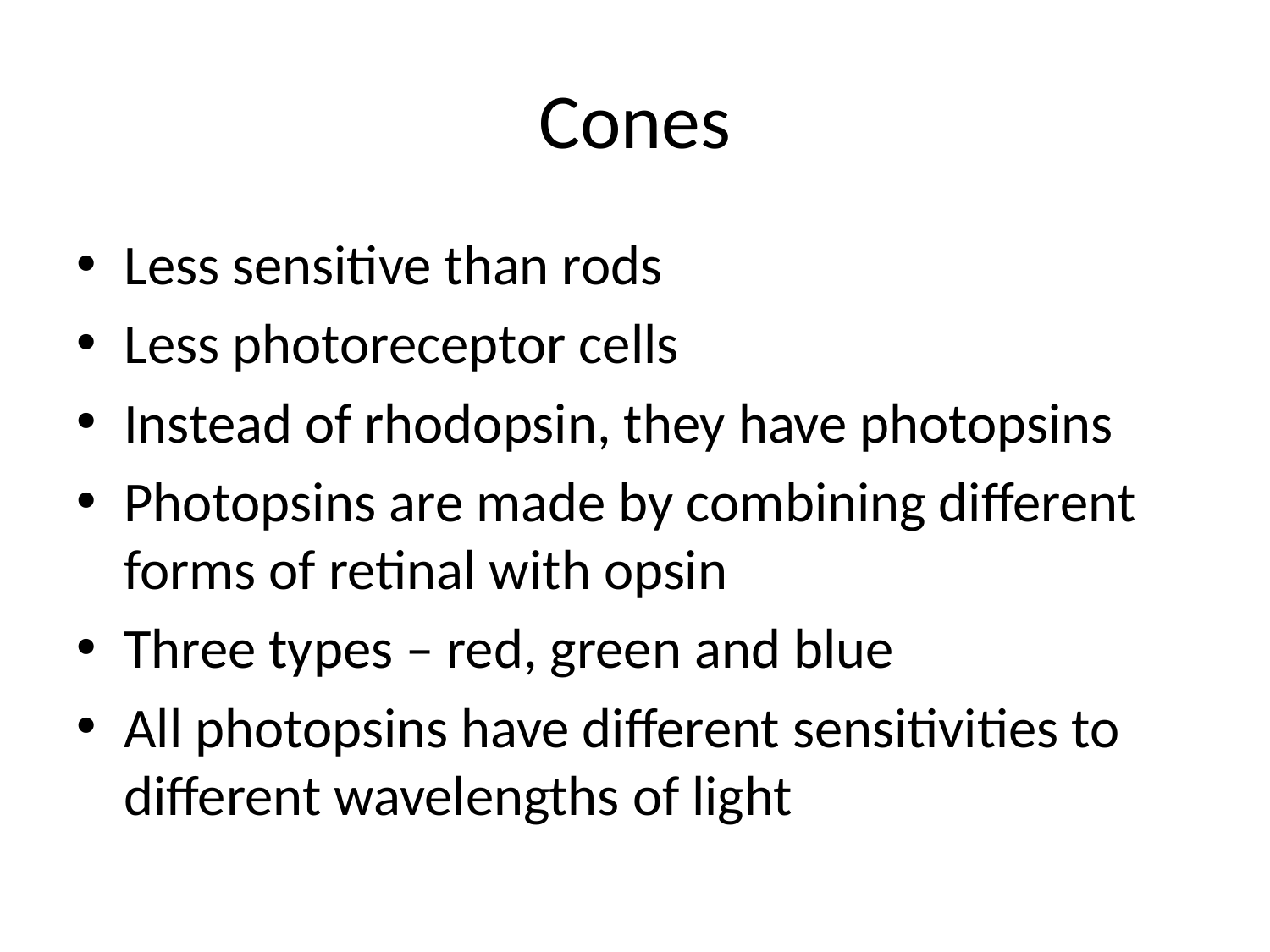

# Cones
Less sensitive than rods
Less photoreceptor cells
Instead of rhodopsin, they have photopsins
Photopsins are made by combining different forms of retinal with opsin
Three types – red, green and blue
All photopsins have different sensitivities to different wavelengths of light